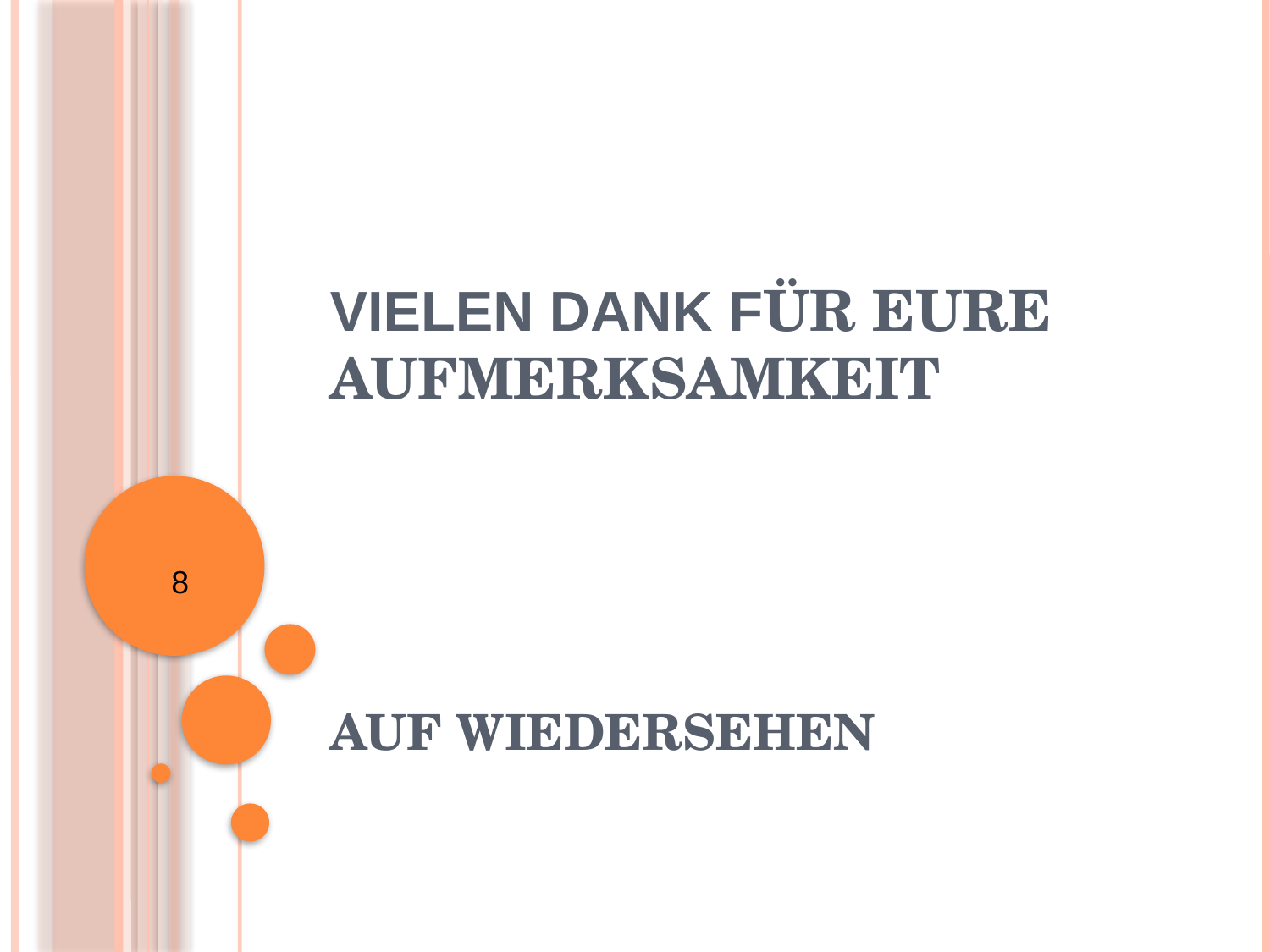

# Vielen Dank für eure Aufmerksamkeit
8
AUF WIEDERSEHEN